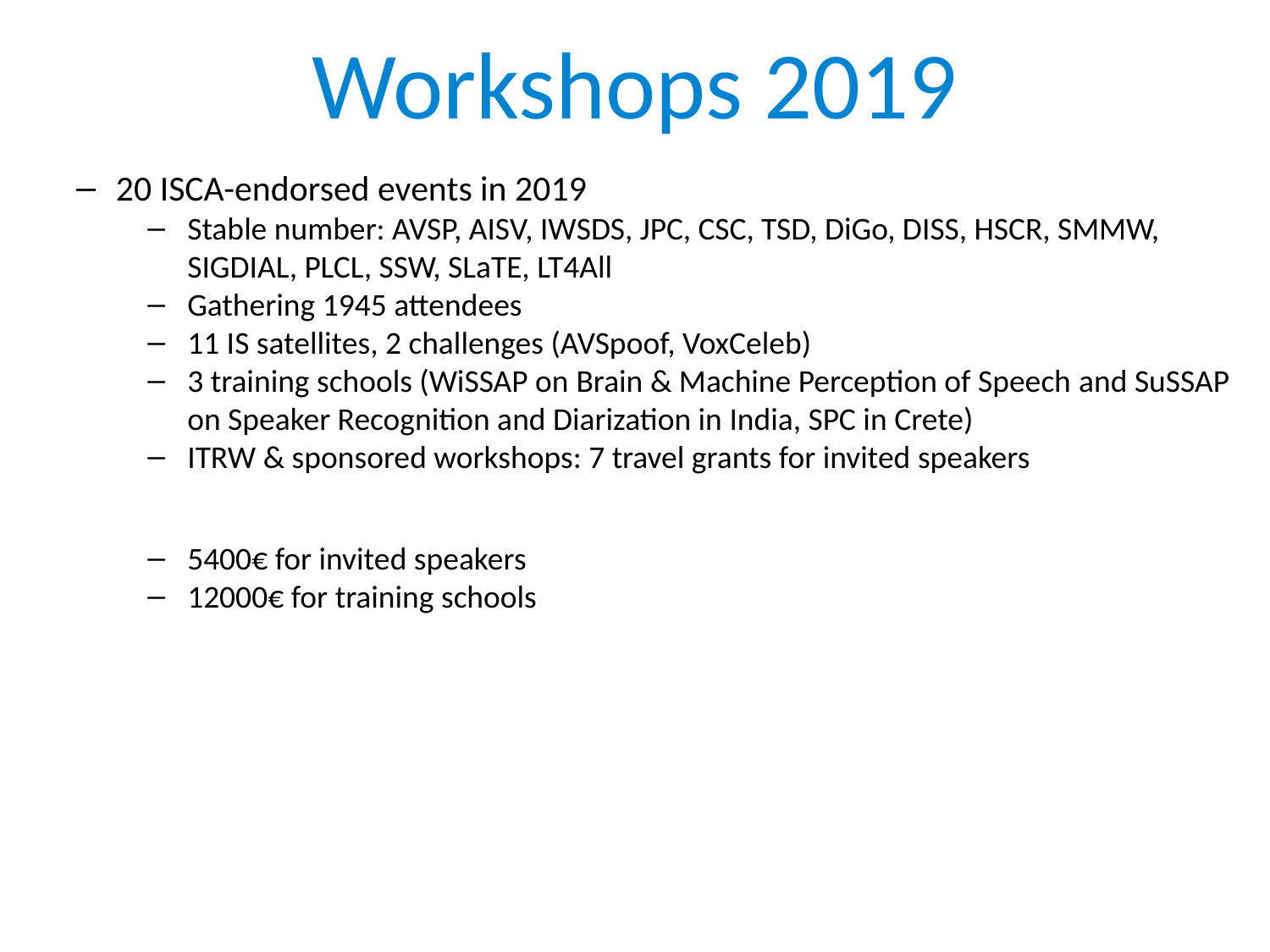

# Workshops 2019
20 ISCA-endorsed events in 2019
Stable number: AVSP, AISV, IWSDS, JPC, CSC, TSD, DiGo, DISS, HSCR, SMMW, SIGDIAL, PLCL, SSW, SLaTE, LT4All
Gathering 1945 attendees
11 IS satellites, 2 challenges (AVSpoof, VoxCeleb)
3 training schools (WiSSAP on Brain & Machine Perception of Speech and SuSSAP on Speaker Recognition and Diarization in India, SPC in Crete)
ITRW & sponsored workshops: 7 travel grants for invited speakers

5400€ for invited speakers
12000€ for training schools